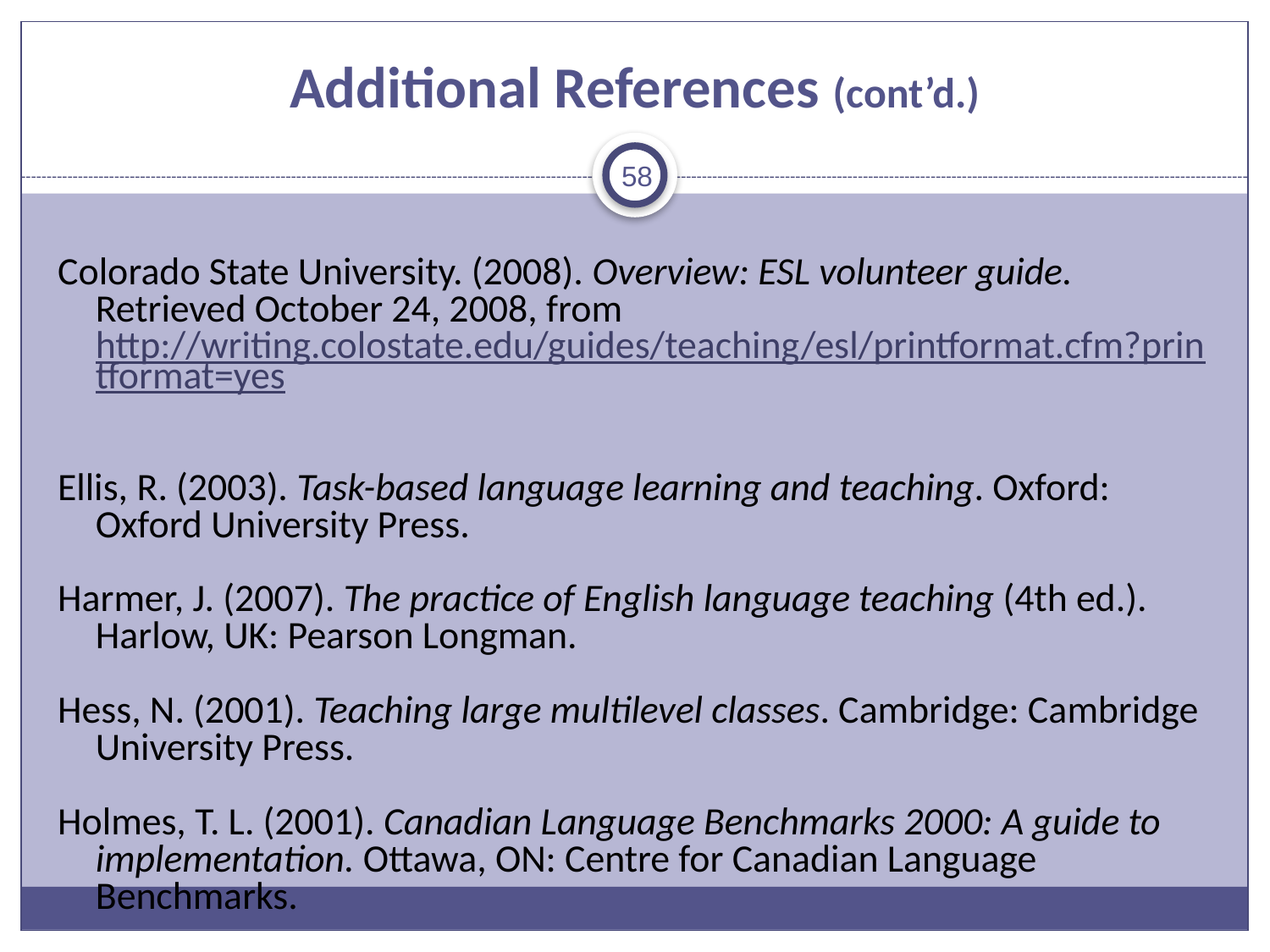

# Additional References (cont’d.)
58

Colorado State University. (2008). Overview: ESL volunteer guide. Retrieved October 24, 2008, from http://writing.colostate.edu/guides/teaching/esl/printformat.cfm?printformat=yes

Ellis, R. (2003). Task-based language learning and teaching. Oxford: Oxford University Press.

Harmer, J. (2007). The practice of English language teaching (4th ed.). Harlow, UK: Pearson Longman.

Hess, N. (2001). Teaching large multilevel classes. Cambridge: Cambridge University Press.

Holmes, T. L. (2001). Canadian Language Benchmarks 2000: A guide to implementation. Ottawa, ON: Centre for Canadian Language Benchmarks.